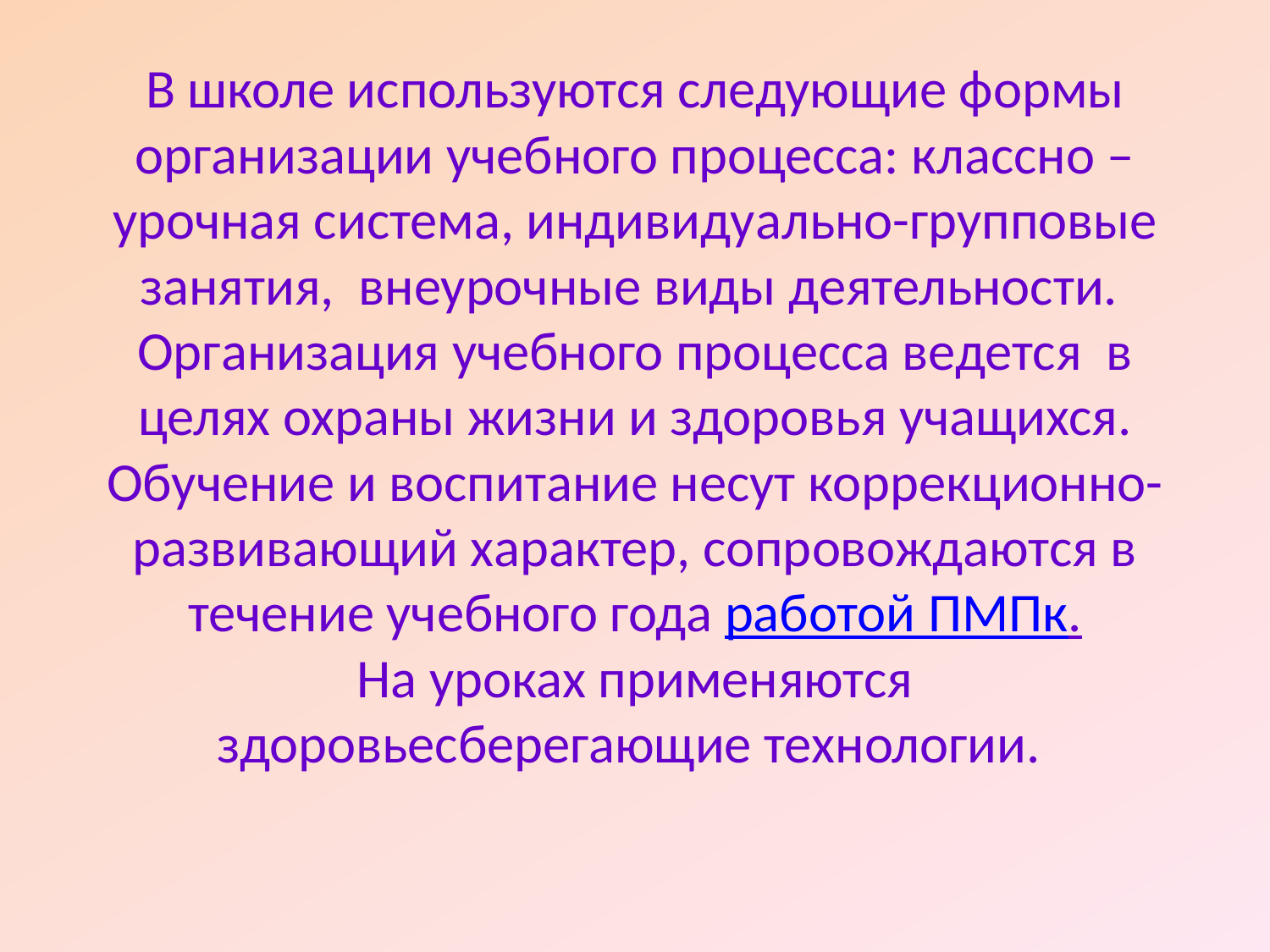

# В школе используются следующие формы организации учебного процесса: классно – урочная система, индивидуально-групповые занятия,  внеурочные виды деятельности. Организация учебного процесса ведется  в целях охраны жизни и здоровья учащихся. Обучение и воспитание несут коррекционно-развивающий характер, сопровождаются в течение учебного года работой ПМПк. На уроках применяются  здоровьесберегающие технологии.